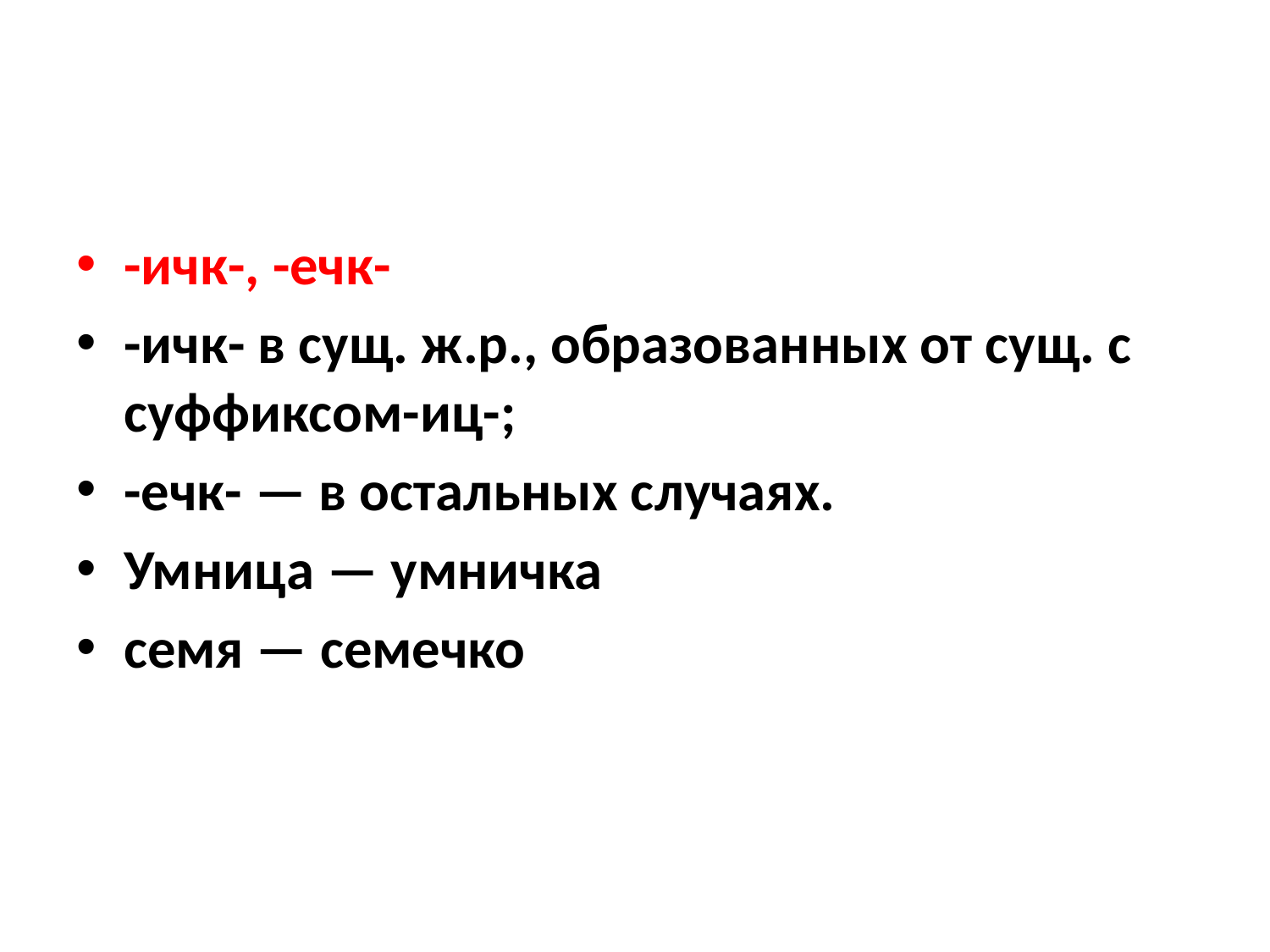

#
-ичк-, -ечк-
-ичк- в сущ. ж.р., образованных от сущ. с суффиксом-иц-;
-ечк- — в остальных случаях.
Умница — умничка
семя — семечко